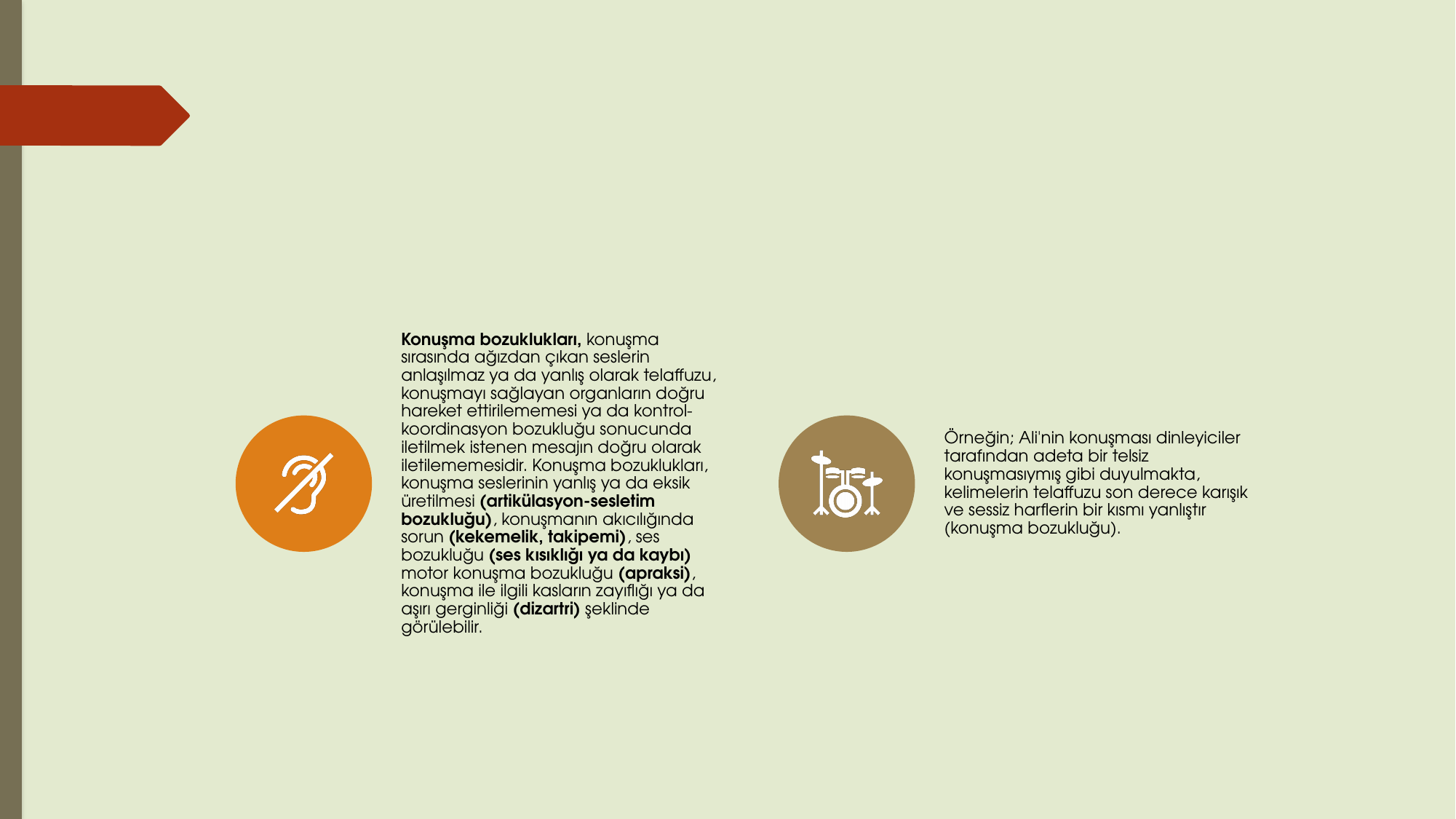

Konuşma bozuklukları, konuşma sırasında ağızdan çıkan seslerin anlaşılmaz ya da yanlış olarak telaffuzu, konuşmayı sağlayan organların doğru hareket ettirilememesi ya da kontrol-koordinasyon bozukluğu sonucunda iletilmek istenen mesajın doğru olarak iletilememesidir. Konuşma bozuklukları, konuşma seslerinin yanlış ya da eksik üretilmesi (artikülasyon-sesletim bozukluğu), konuşmanın akıcılığında sorun (kekemelik, takipemi), ses bozukluğu (ses kısıklığı ya da kaybı) motor konuşma bozukluğu (apraksi), konuşma ile ilgili kasların zayıflığı ya da aşırı gerginliği (dizartri) şeklinde görülebilir.
Örneğin; Ali'nin konuşması dinleyiciler tarafından adeta bir telsiz konuşmasıymış gibi duyulmakta, kelimelerin telaffuzu son derece karışık ve sessiz harflerin bir kısmı yanlıştır (konuşma bozukluğu).